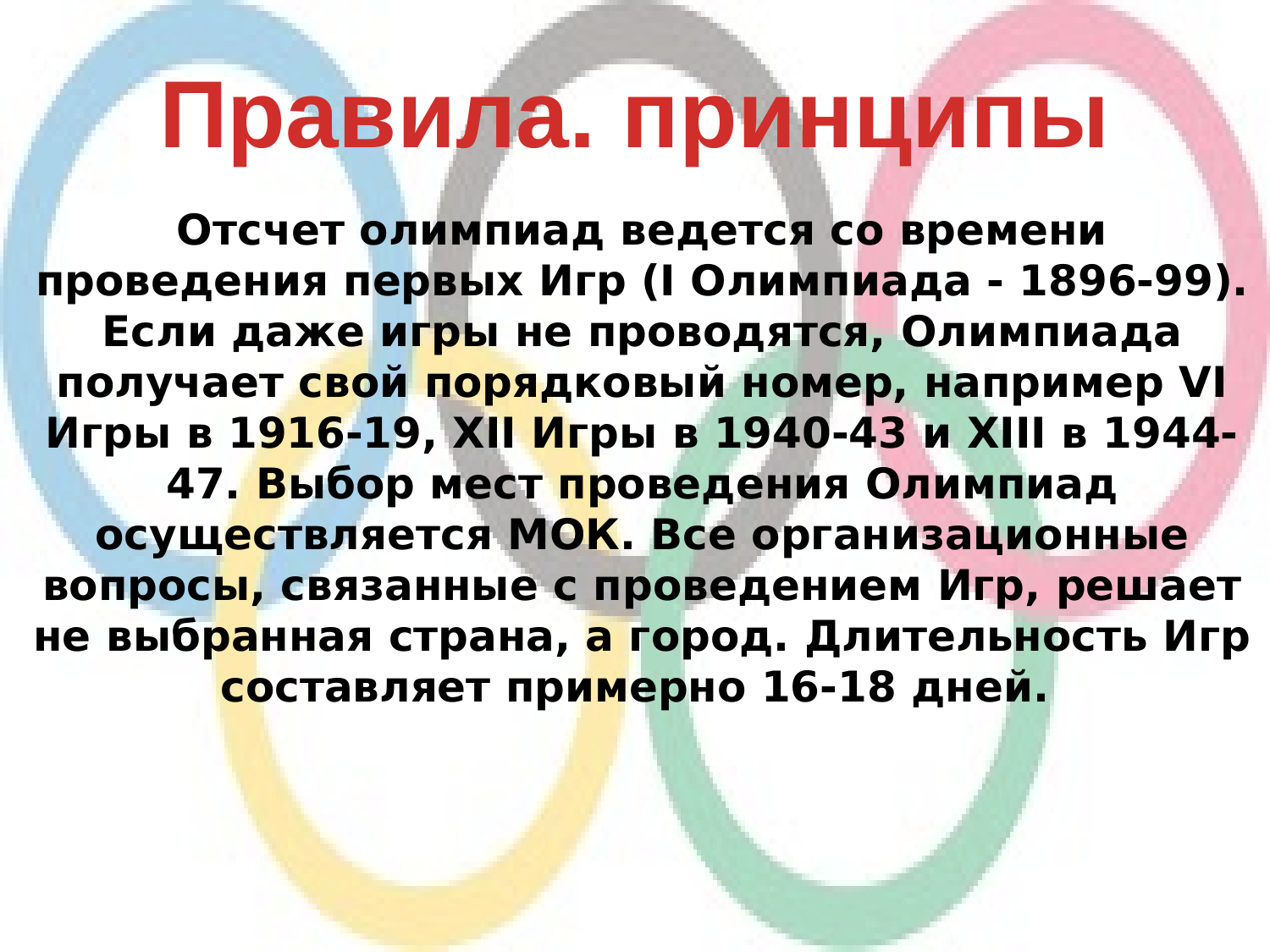

Правила. принципы
Отсчет олимпиад ведется со времени проведения первых Игр (I Олимпиада - 1896-99). Если даже игры не проводятся, Олимпиада получает свой порядковый номер, например VI Игры в 1916-19, XII Игры в 1940-43 и XIII в 1944-47. Выбор мест проведения Олимпиад осуществляется МОК. Все организационные вопросы, связанные с проведением Игр, решает не выбранная страна, а город. Длительность Игр составляет примерно 16-18 дней.